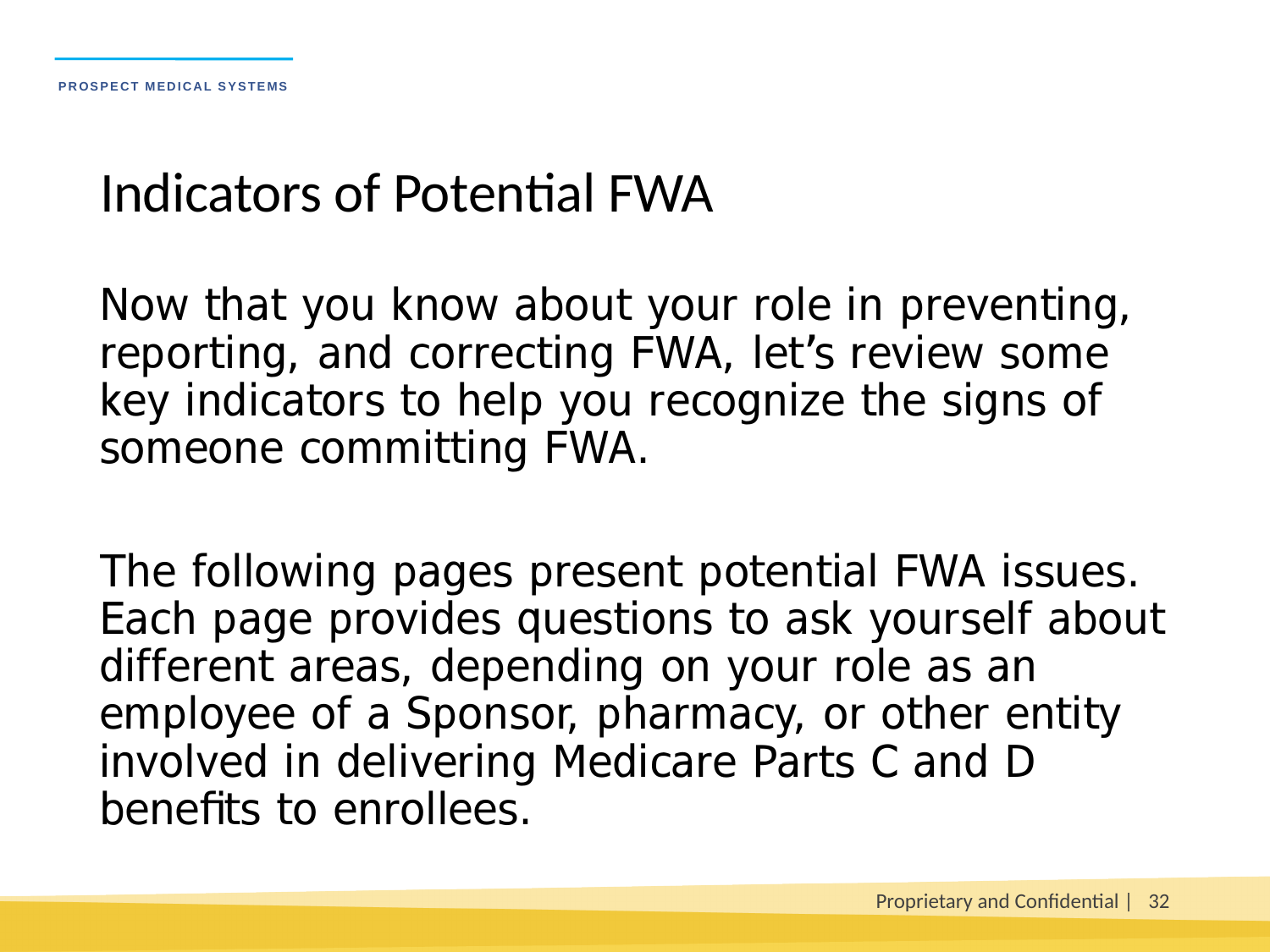

# Indicators of Potential FWA
Now that you know about your role in preventing, reporting, and correcting FWA, let’s review some key indicators to help you recognize the signs of someone committing FWA.

The following pages present potential FWA issues. Each page provides questions to ask yourself about different areas, depending on your role as an employee of a Sponsor, pharmacy, or other entity involved in delivering Medicare Parts C and D benefits to enrollees.
Proprietary and Confidential |
32